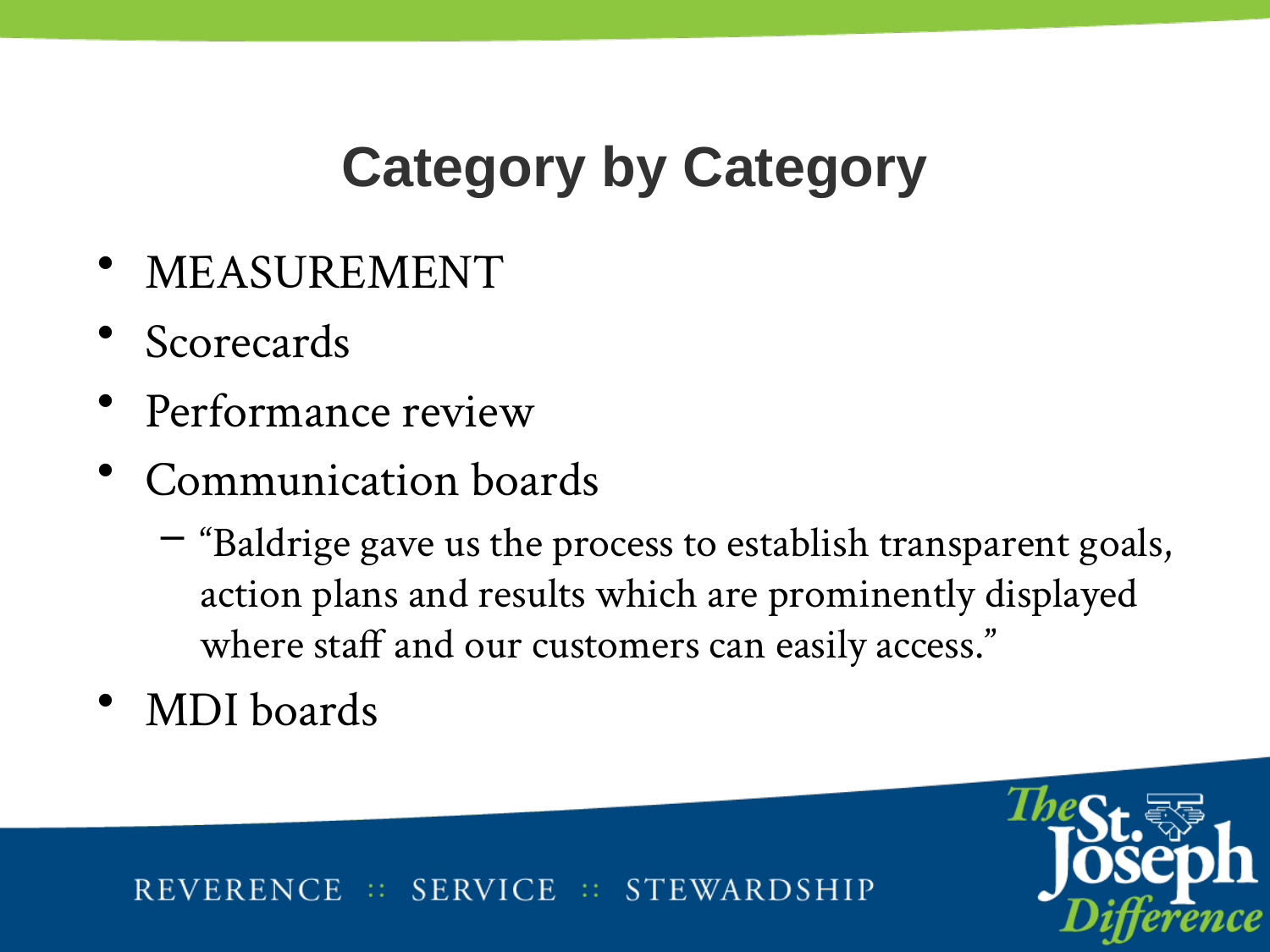

# Category by Category
MEASUREMENT
Scorecards
Performance review
Communication boards
“Baldrige gave us the process to establish transparent goals, action plans and results which are prominently displayed where staff and our customers can easily access.”
MDI boards